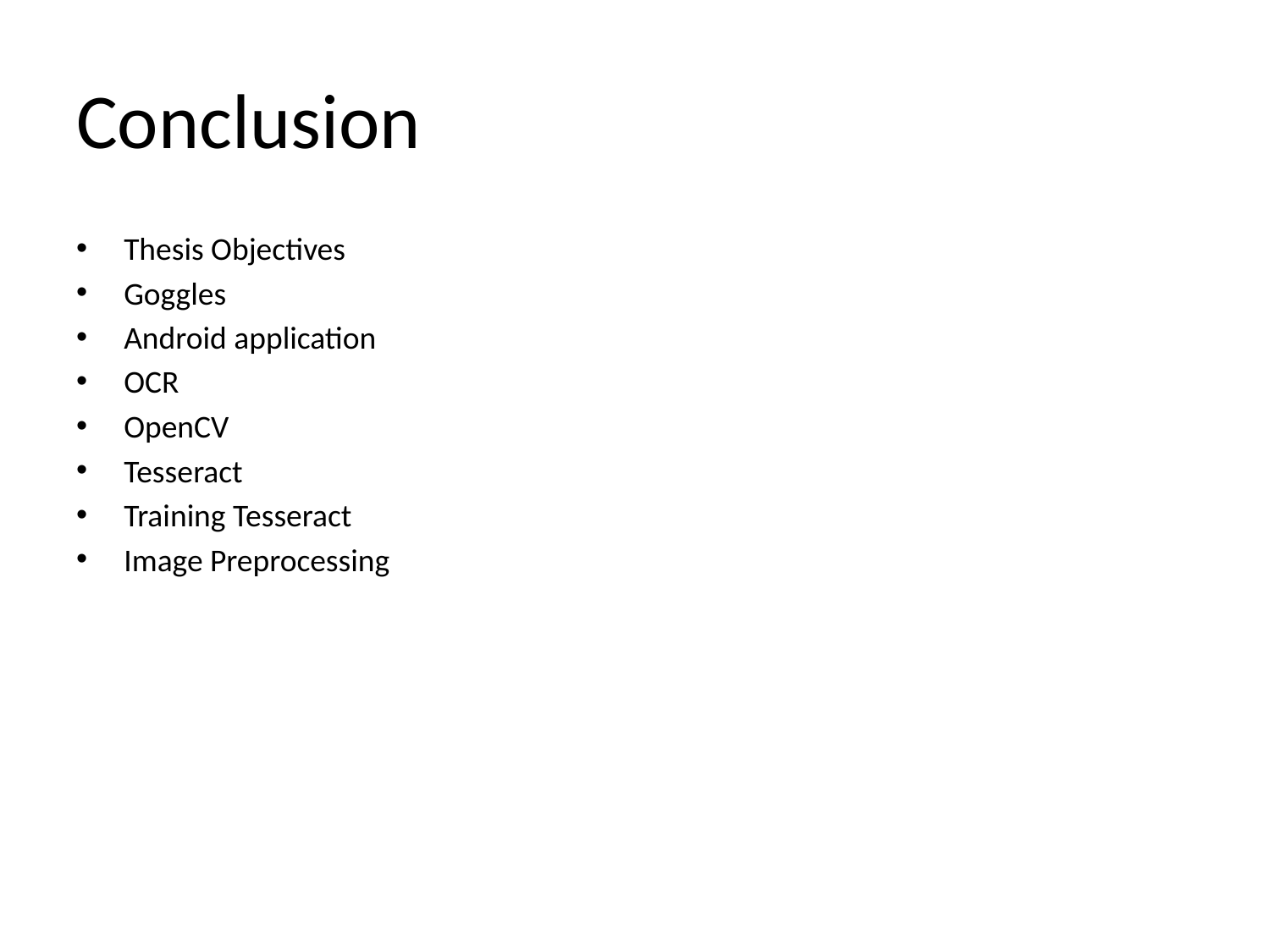

# Conclusion
Thesis Objectives
Goggles
Android application
OCR
OpenCV
Tesseract
Training Tesseract
Image Preprocessing